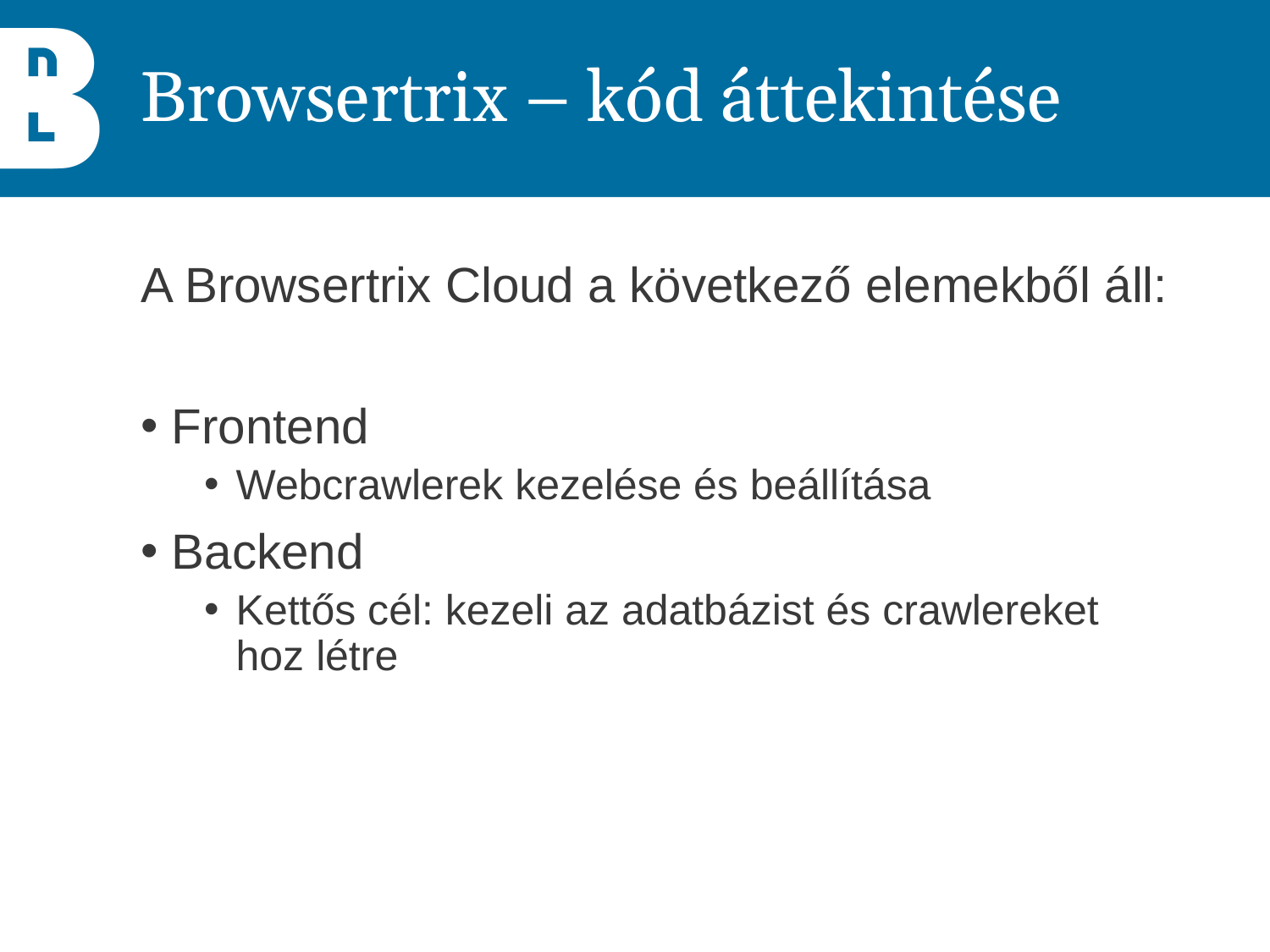

# Browsertrix – kód áttekintése
A Browsertrix Cloud a következő elemekből áll:

 Frontend
Webcrawlerek kezelése és beállítása
 Backend
Kettős cél: kezeli az adatbázist és crawlereket hoz létre